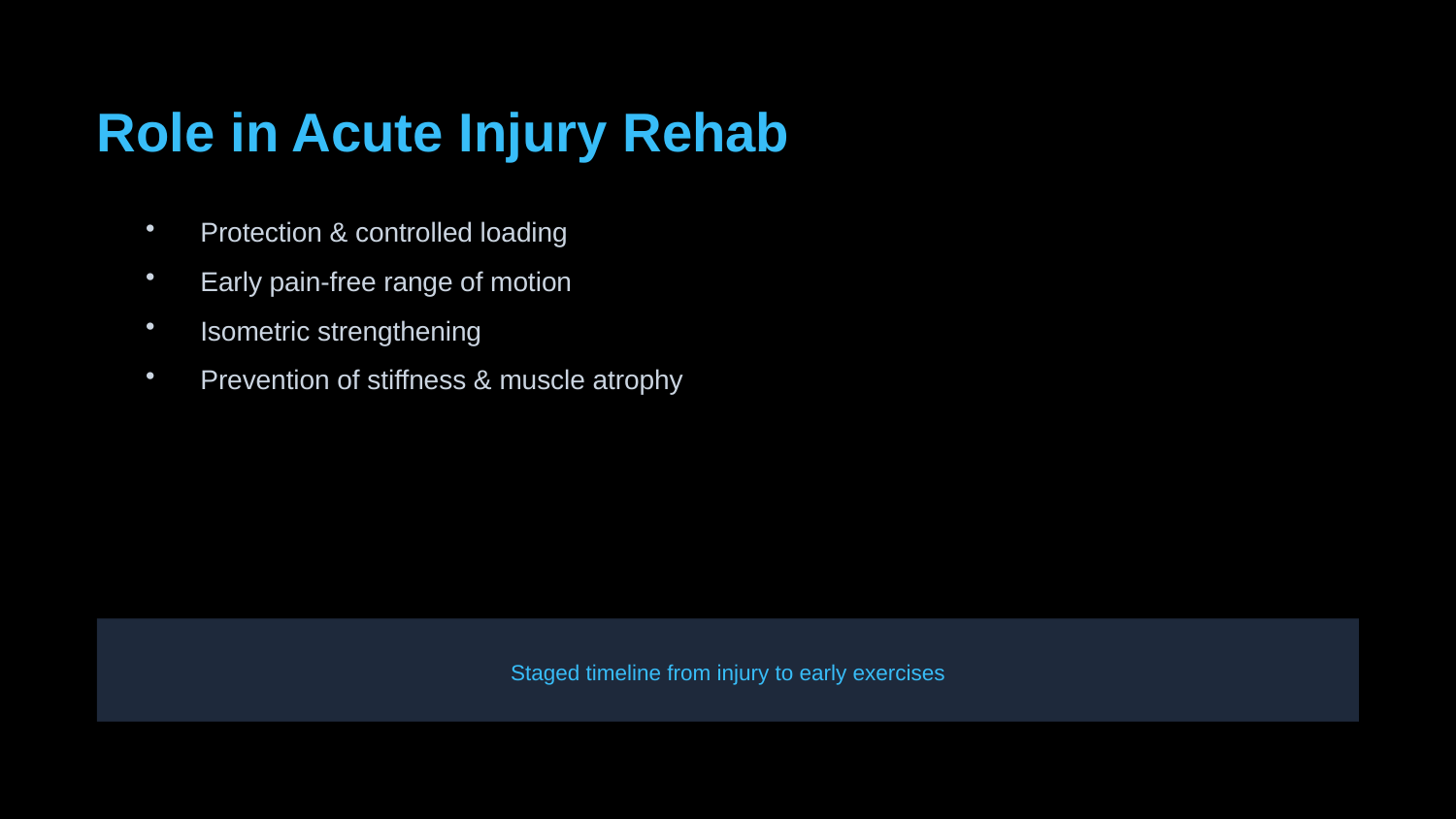

Role in Acute Injury Rehab
Protection & controlled loading
Early pain-free range of motion
Isometric strengthening
Prevention of stiffness & muscle atrophy

Staged timeline from injury to early exercises